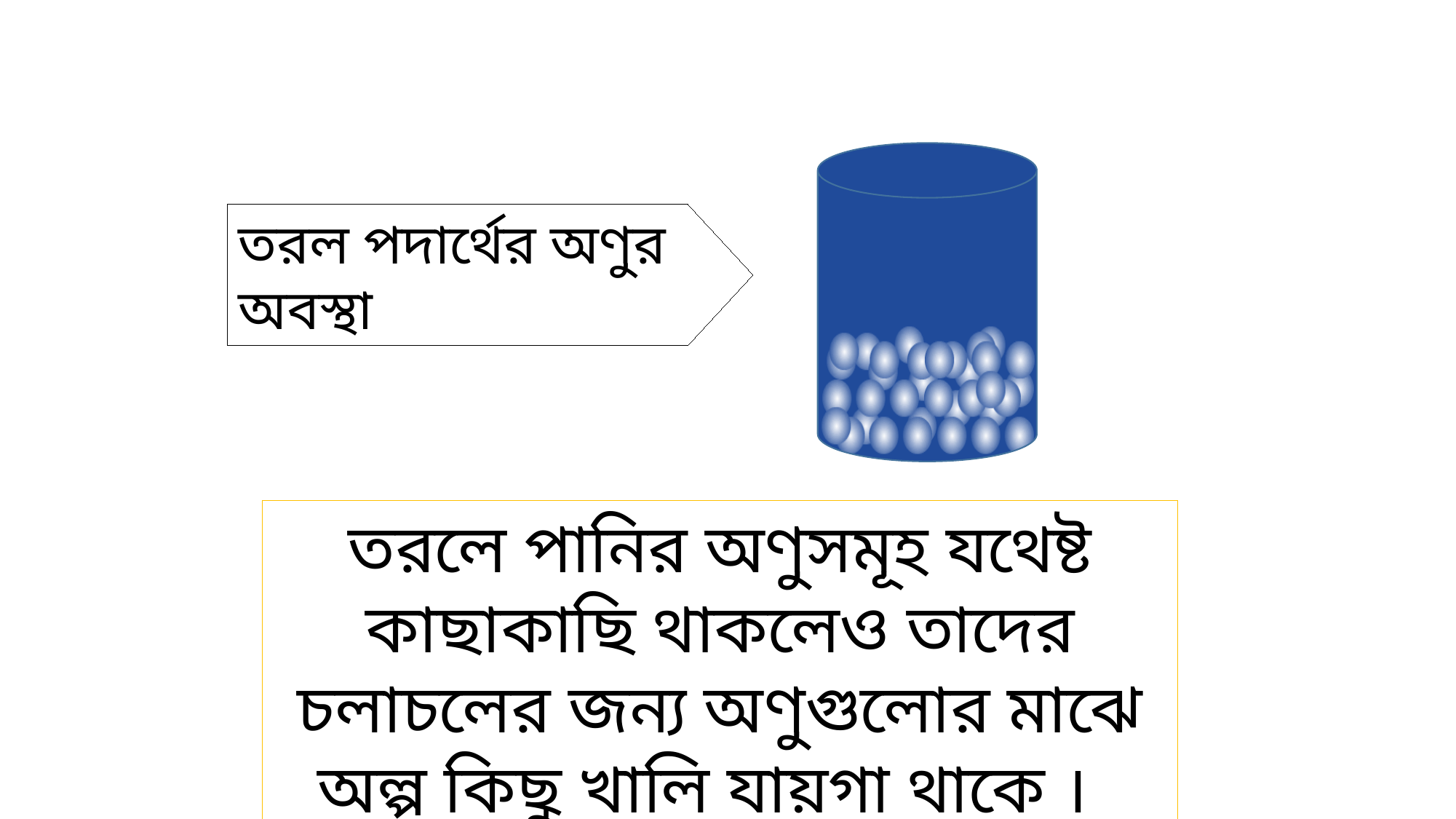

তরল পদার্থের অণুর অবস্থা
তরলে পানির অণুসমূহ যথেষ্ট কাছাকাছি থাকলেও তাদের চলাচলের জন্য অণুগুলোর মাঝে অল্প কিছু খালি যায়গা থাকে ।